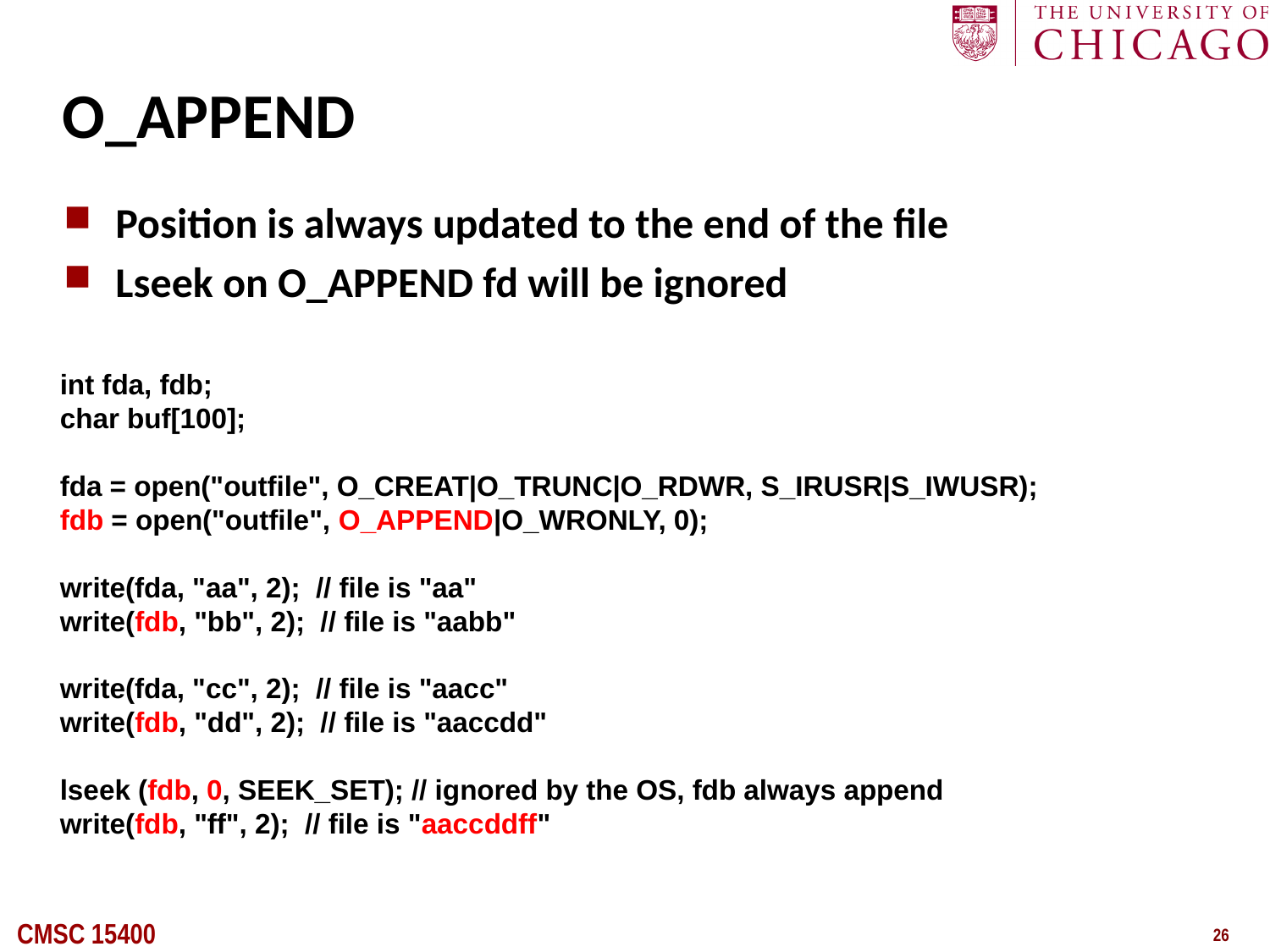

# O_APPEND
Position is always updated to the end of the file
Lseek on O_APPEND fd will be ignored

  int fda, fdb;
  char buf[100];

  fda = open("outfile", O_CREAT|O_TRUNC|O_RDWR, S_IRUSR|S_IWUSR);
  fdb = open("outfile", O_APPEND|O_WRONLY, 0);

  write(fda, "aa", 2);  // file is "aa"
  write(fdb, "bb", 2);  // file is "aabb"

  write(fda, "cc", 2);  // file is "aacc"
  write(fdb, "dd", 2);  // file is "aaccdd"

  lseek (fdb, 0, SEEK_SET); // ignored by the OS, fdb always append
  write(fdb, "ff", 2);  // file is "aaccddff"